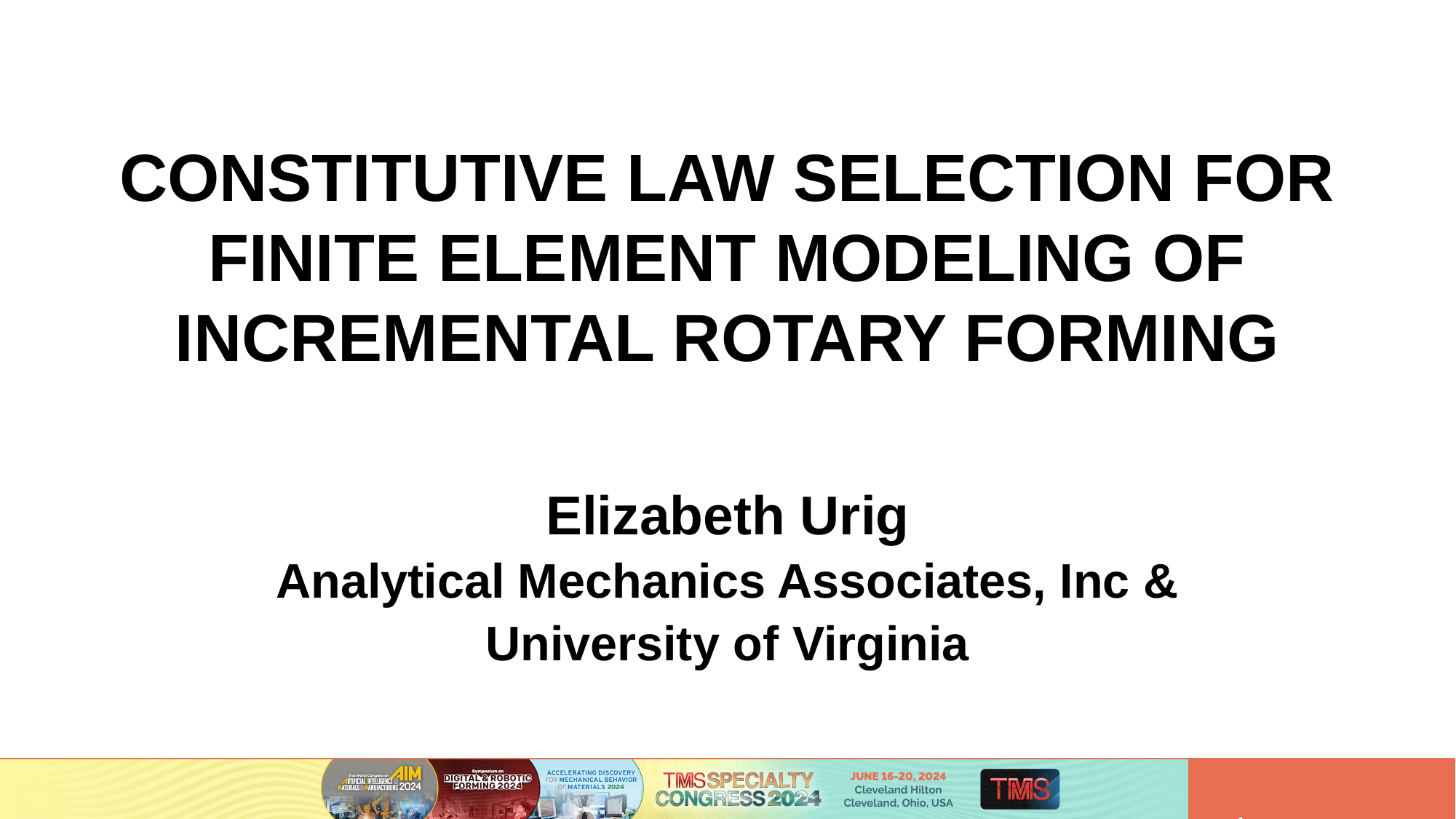

# CONSTITUTIVE LAW SELECTION FOR FINITE ELEMENT MODELING OF INCREMENTAL ROTARY FORMING
Elizabeth Urig
Analytical Mechanics Associates, Inc &
University of Virginia